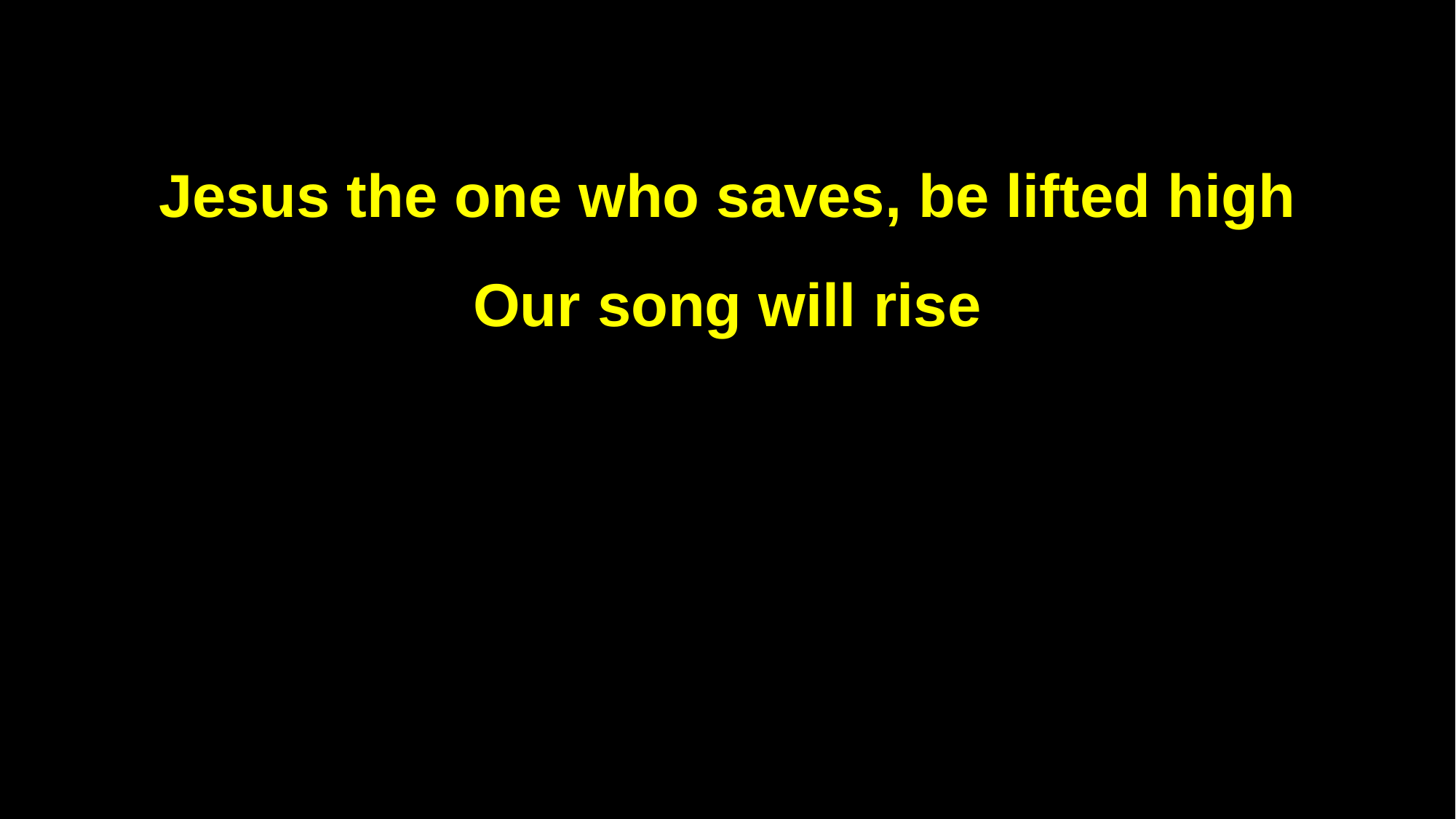

Jesus the one who saves, be lifted high
Our song will rise